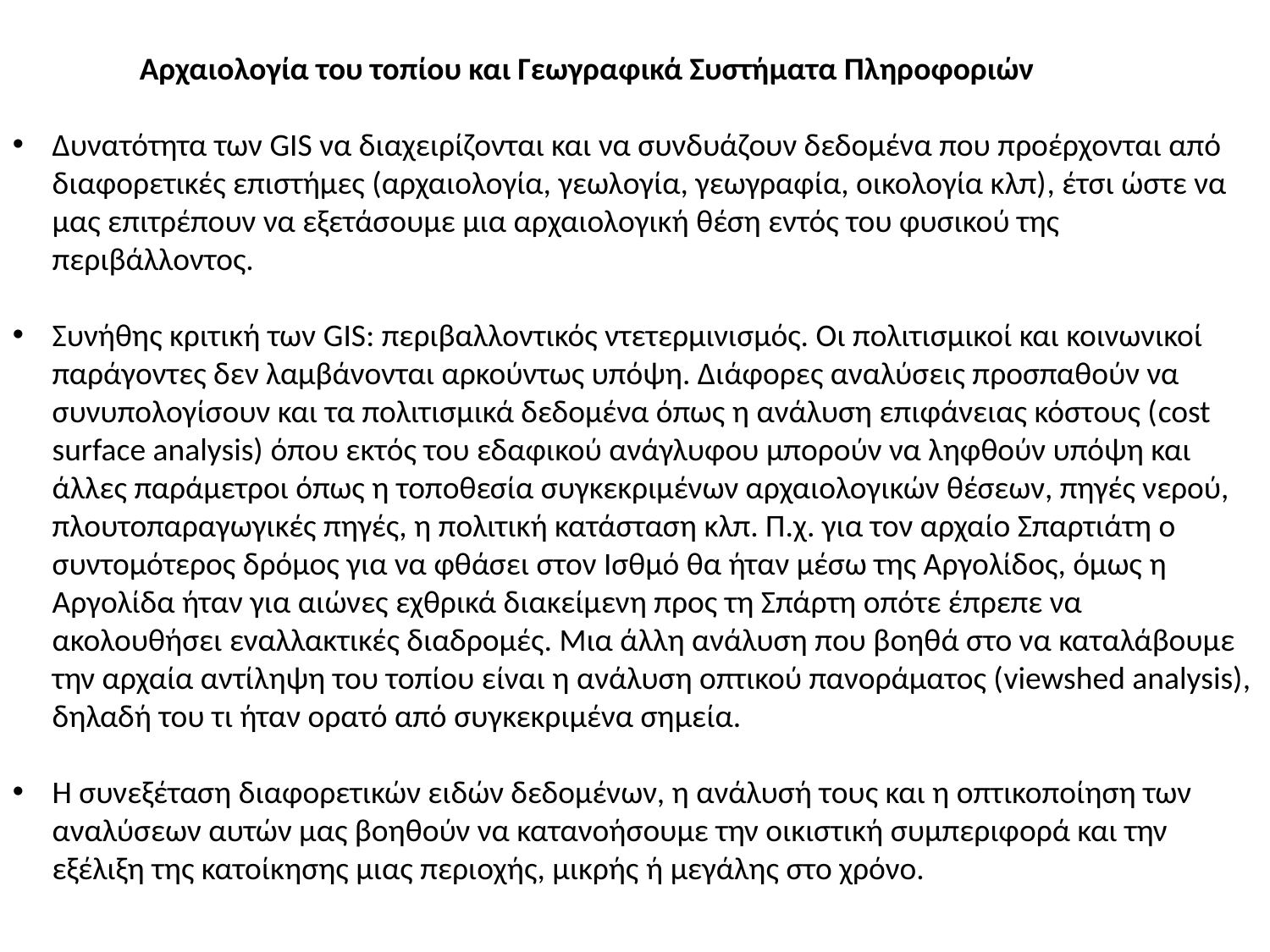

Αρχαιολογία του τοπίου και Γεωγραφικά Συστήματα Πληροφοριών

Δυνατότητα των GIS να διαχειρίζονται και να συνδυάζουν δεδομένα που προέρχονται από διαφορετικές επιστήμες (αρχαιολογία, γεωλογία, γεωγραφία, οικολογία κλπ), έτσι ώστε να μας επιτρέπουν να εξετάσουμε μια αρχαιολογική θέση εντός του φυσικού της περιβάλλοντος.

Συνήθης κριτική των GIS: περιβαλλοντικός ντετερμινισμός. Οι πολιτισμικοί και κοινωνικοί παράγοντες δεν λαμβάνονται αρκούντως υπόψη. Διάφορες αναλύσεις προσπαθούν να συνυπολογίσουν και τα πολιτισμικά δεδομένα όπως η ανάλυση επιφάνειας κόστους (cost surface analysis) όπου εκτός του εδαφικού ανάγλυφου μπορούν να ληφθούν υπόψη και άλλες παράμετροι όπως η τοποθεσία συγκεκριμένων αρχαιολογικών θέσεων, πηγές νερού, πλουτοπαραγωγικές πηγές, η πολιτική κατάσταση κλπ. Π.χ. για τον αρχαίο Σπαρτιάτη ο συντομότερος δρόμος για να φθάσει στον Ισθμό θα ήταν μέσω της Αργολίδος, όμως η Αργολίδα ήταν για αιώνες εχθρικά διακείμενη προς τη Σπάρτη οπότε έπρεπε να ακολουθήσει εναλλακτικές διαδρομές. Μια άλλη ανάλυση που βοηθά στο να καταλάβουμε την αρχαία αντίληψη του τοπίου είναι η ανάλυση οπτικού πανοράματος (viewshed analysis), δηλαδή του τι ήταν ορατό από συγκεκριμένα σημεία.

Η συνεξέταση διαφορετικών ειδών δεδομένων, η ανάλυσή τους και η οπτικοποίηση των αναλύσεων αυτών μας βοηθούν να κατανοήσουμε την οικιστική συμπεριφορά και την εξέλιξη της κατοίκησης μιας περιοχής, μικρής ή μεγάλης στο χρόνο.